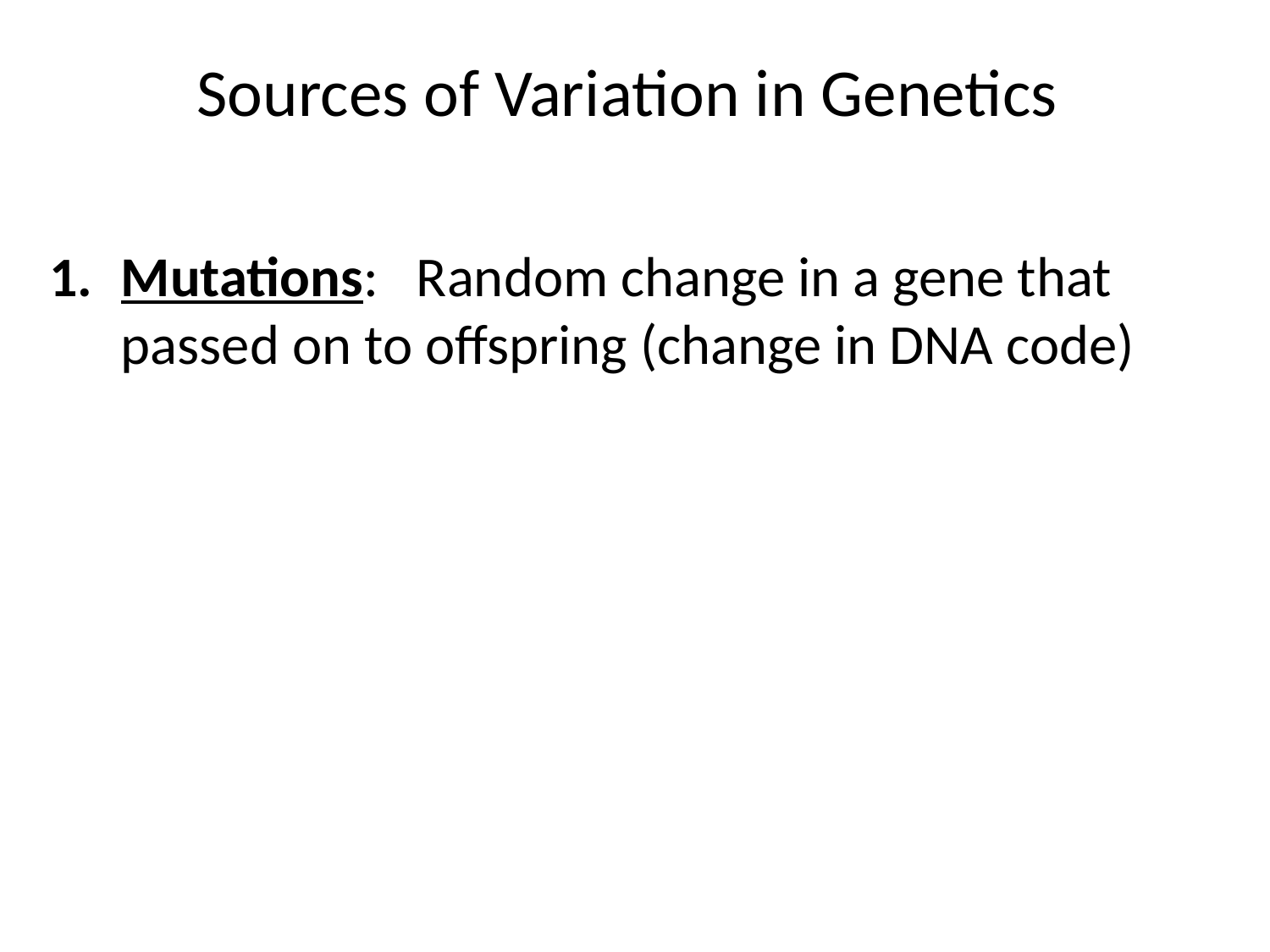

# Sources of Variation in Genetics
Mutations:   Random change in a gene that passed on to offspring (change in DNA code)